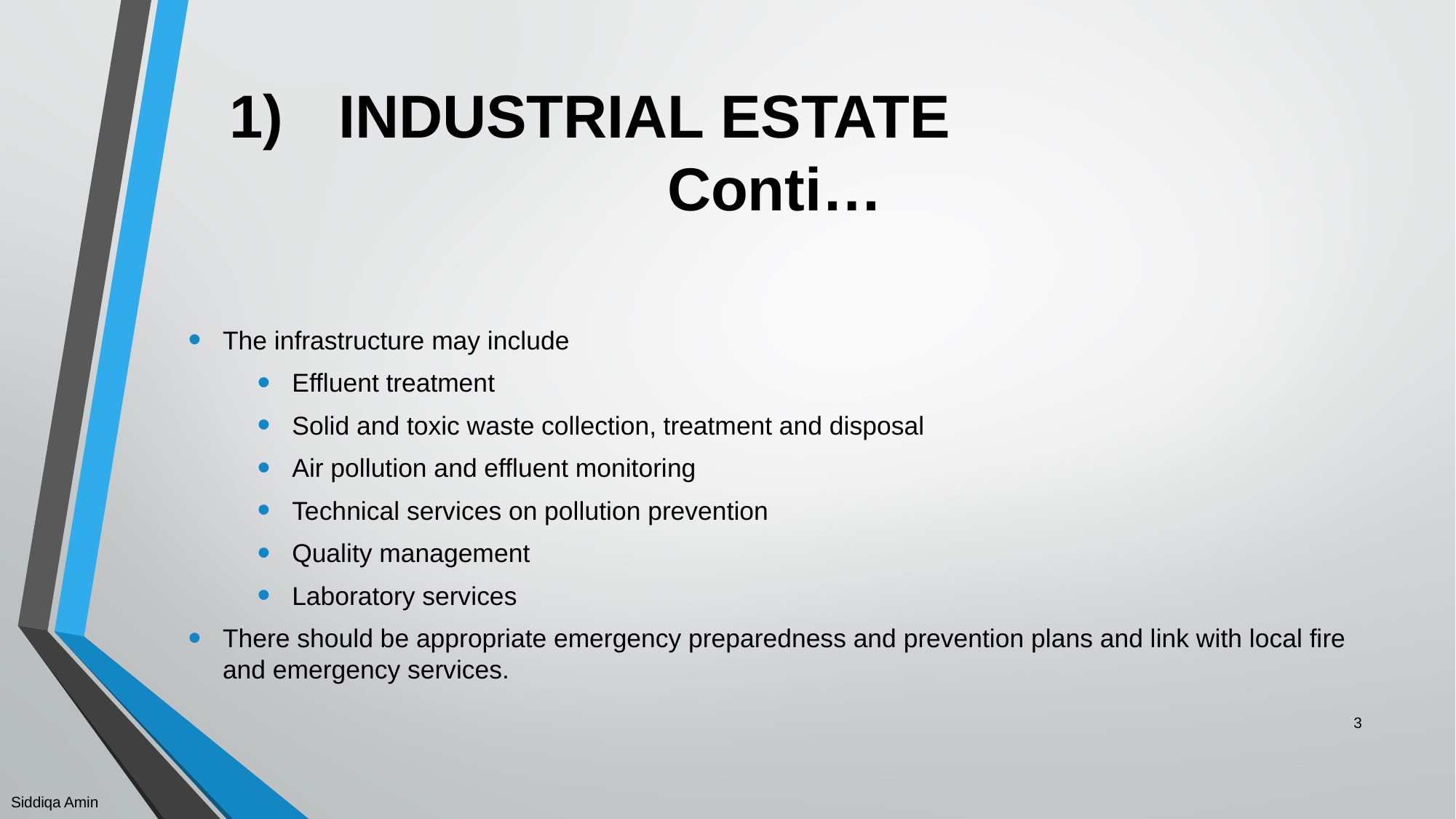

# 1)	INDUSTRIAL ESTATE 				Conti…
The infrastructure may include
Effluent treatment
Solid and toxic waste collection, treatment and disposal
Air pollution and effluent monitoring
Technical services on pollution prevention
Quality management
Laboratory services
There should be appropriate emergency preparedness and prevention plans and link with local fire and emergency services.

3
Siddiqa Amin